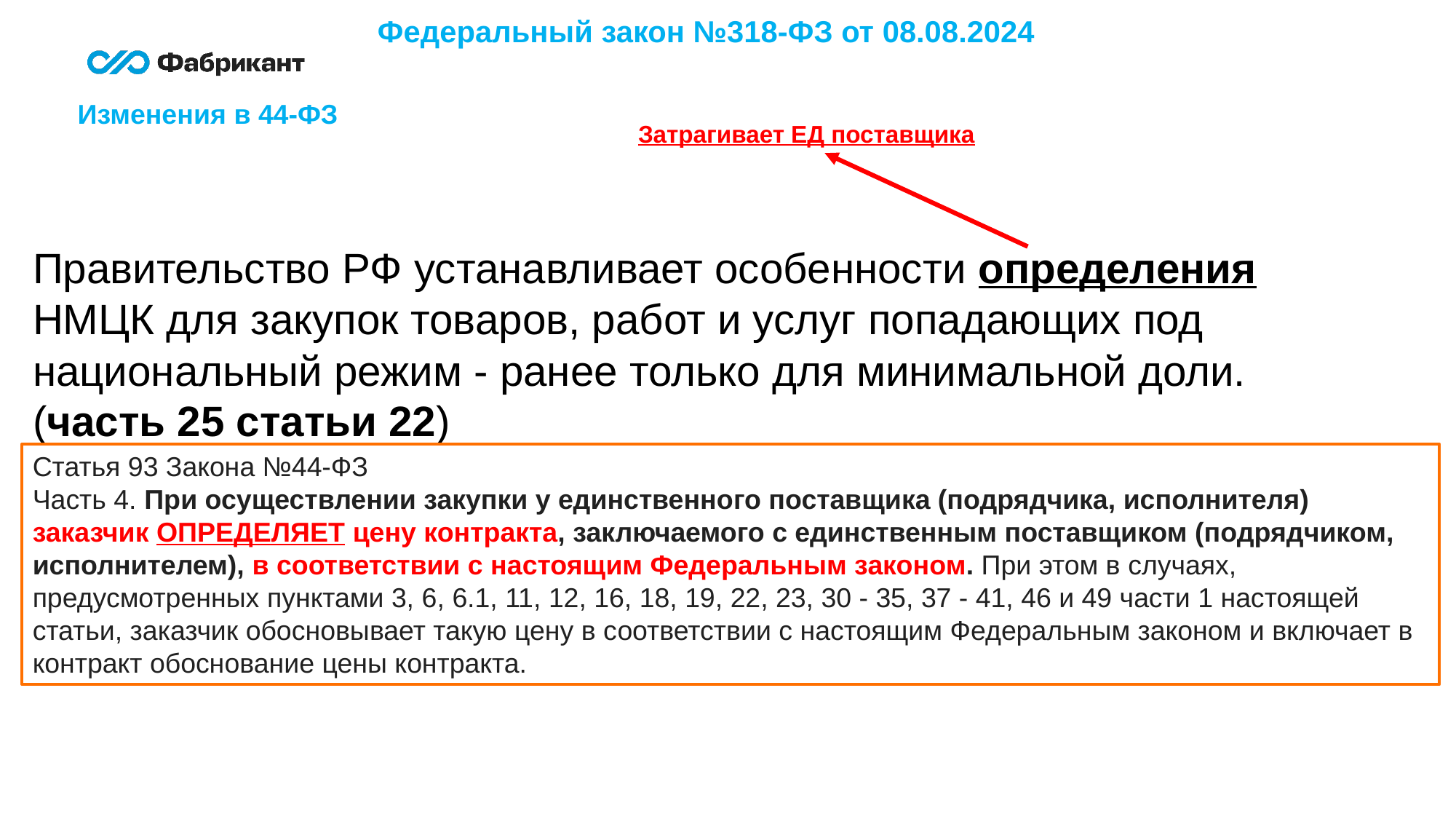

Федеральный закон №318-ФЗ от 08.08.2024
Изменения в 44-ФЗ
Затрагивает ЕД поставщика
Правительство РФ устанавливает особенности определения НМЦК для закупок товаров, работ и услуг попадающих под национальный режим - ранее только для минимальной доли. (часть 25 статьи 22)
Статья 93 Закона №44-ФЗ
Часть 4. При осуществлении закупки у единственного поставщика (подрядчика, исполнителя) заказчик ОПРЕДЕЛЯЕТ цену контракта, заключаемого с единственным поставщиком (подрядчиком, исполнителем), в соответствии с настоящим Федеральным законом. При этом в случаях, предусмотренных пунктами 3, 6, 6.1, 11, 12, 16, 18, 19, 22, 23, 30 - 35, 37 - 41, 46 и 49 части 1 настоящей статьи, заказчик обосновывает такую цену в соответствии с настоящим Федеральным законом и включает в контракт обоснование цены контракта.
5